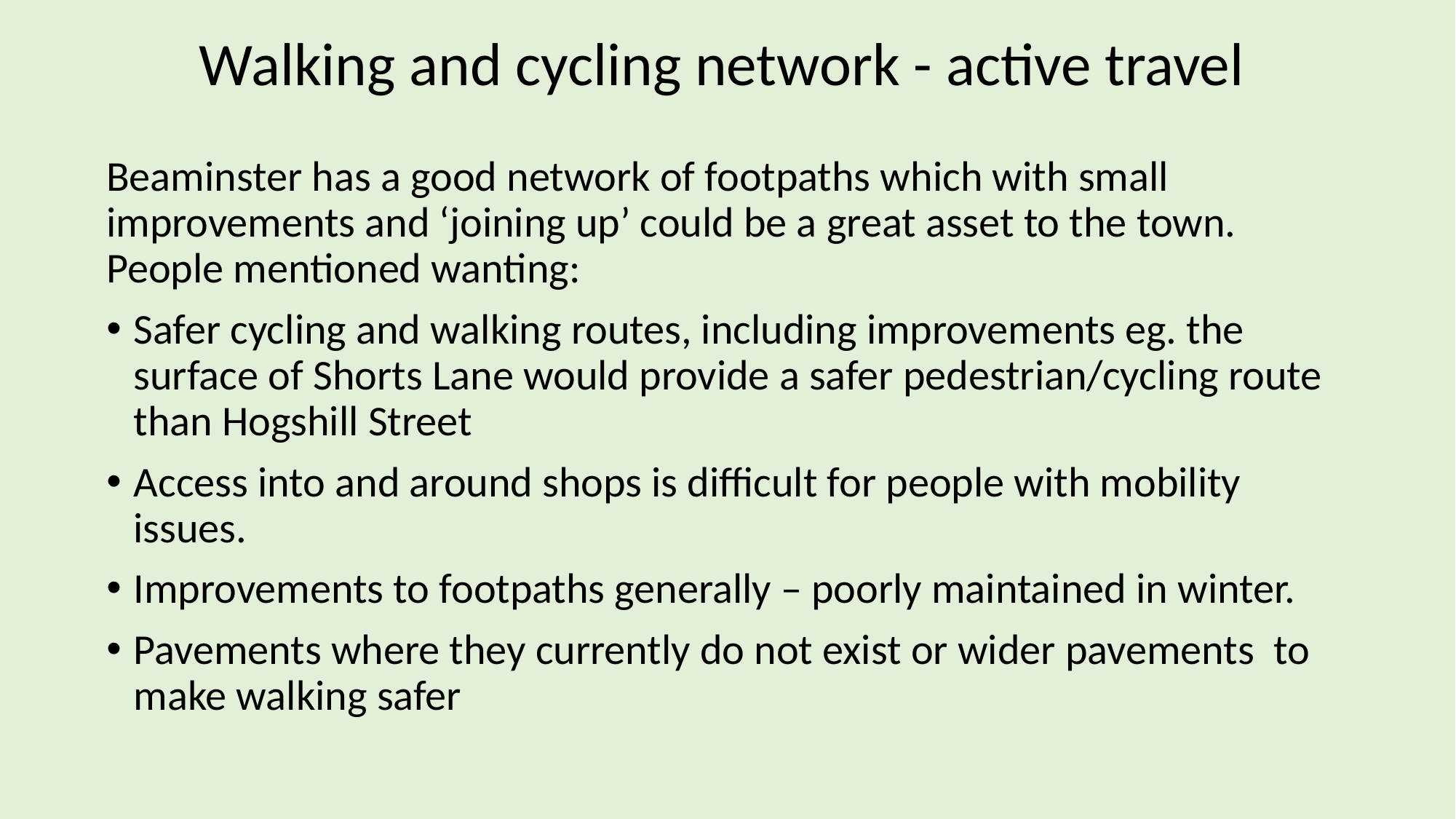

# Walking and cycling network - active travel
Beaminster has a good network of footpaths which with small improvements and ‘joining up’ could be a great asset to the town. People mentioned wanting:
Safer cycling and walking routes, including improvements eg. the surface of Shorts Lane would provide a safer pedestrian/cycling route than Hogshill Street
Access into and around shops is difficult for people with mobility issues.
Improvements to footpaths generally – poorly maintained in winter.
Pavements where they currently do not exist or wider pavements  to make walking safer